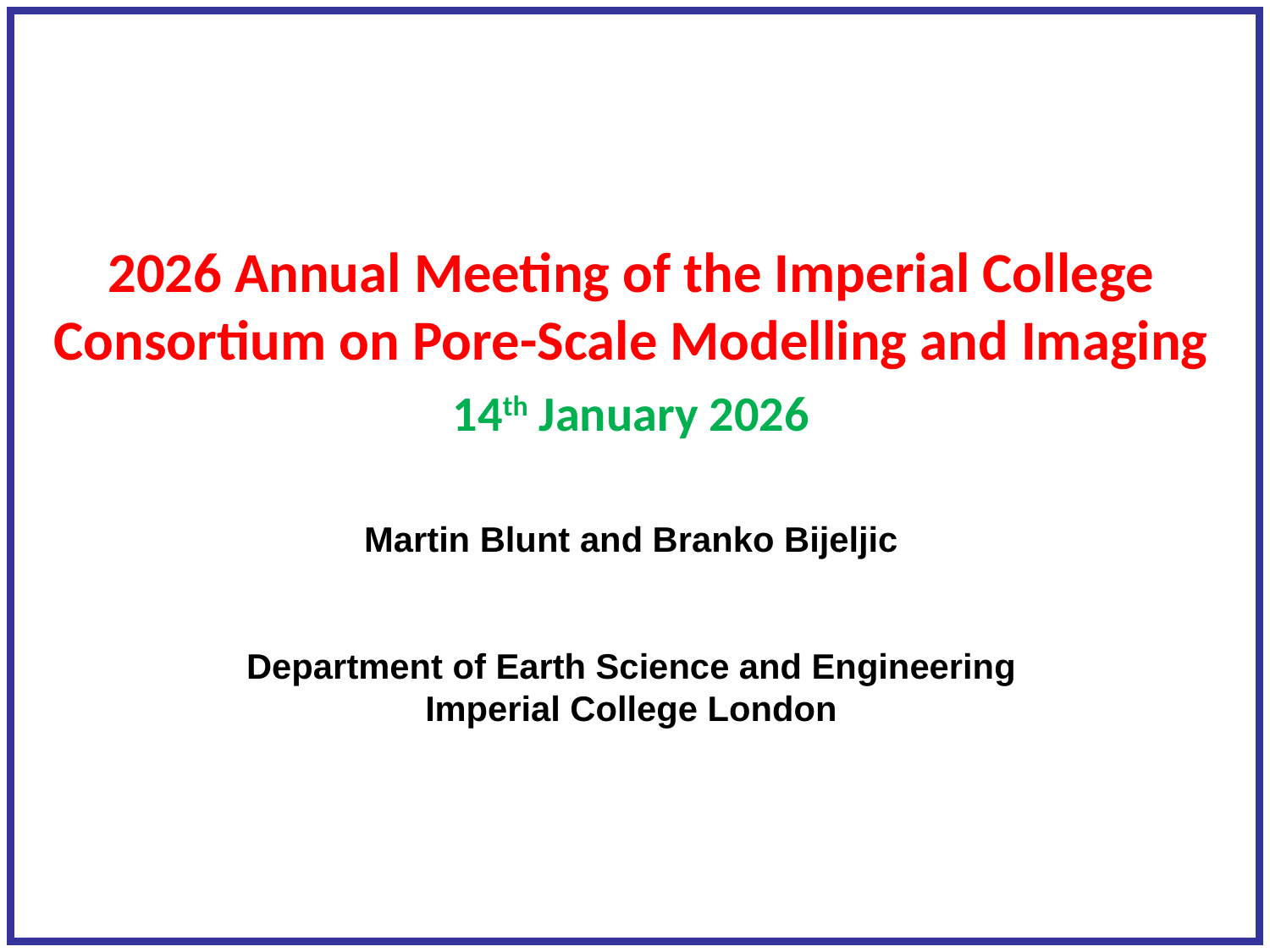

2026 Annual Meeting of the Imperial College Consortium on Pore-Scale Modelling and Imaging
14th January 2026

Martin Blunt and Branko Bijeljic

Department of Earth Science and Engineering
Imperial College London